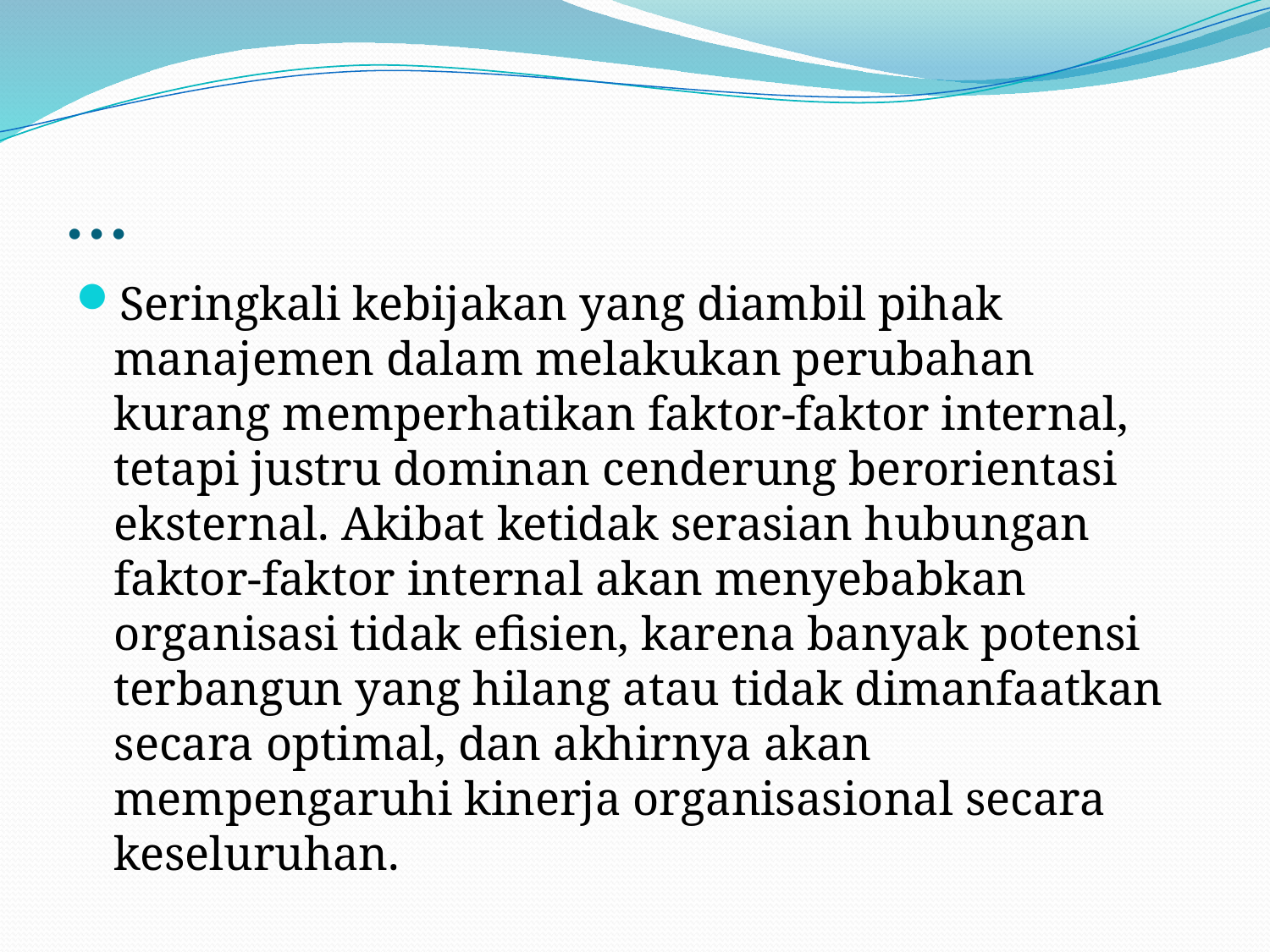

# ...
Seringkali kebijakan yang diambil pihak manajemen dalam melakukan perubahan kurang memperhatikan faktor-faktor internal, tetapi justru dominan cenderung berorientasi eksternal. Akibat ketidak serasian hubungan faktor-faktor internal akan menyebabkan organisasi tidak efisien, karena banyak potensi terbangun yang hilang atau tidak dimanfaatkan secara optimal, dan akhirnya akan mempengaruhi kinerja organisasional secara keseluruhan.